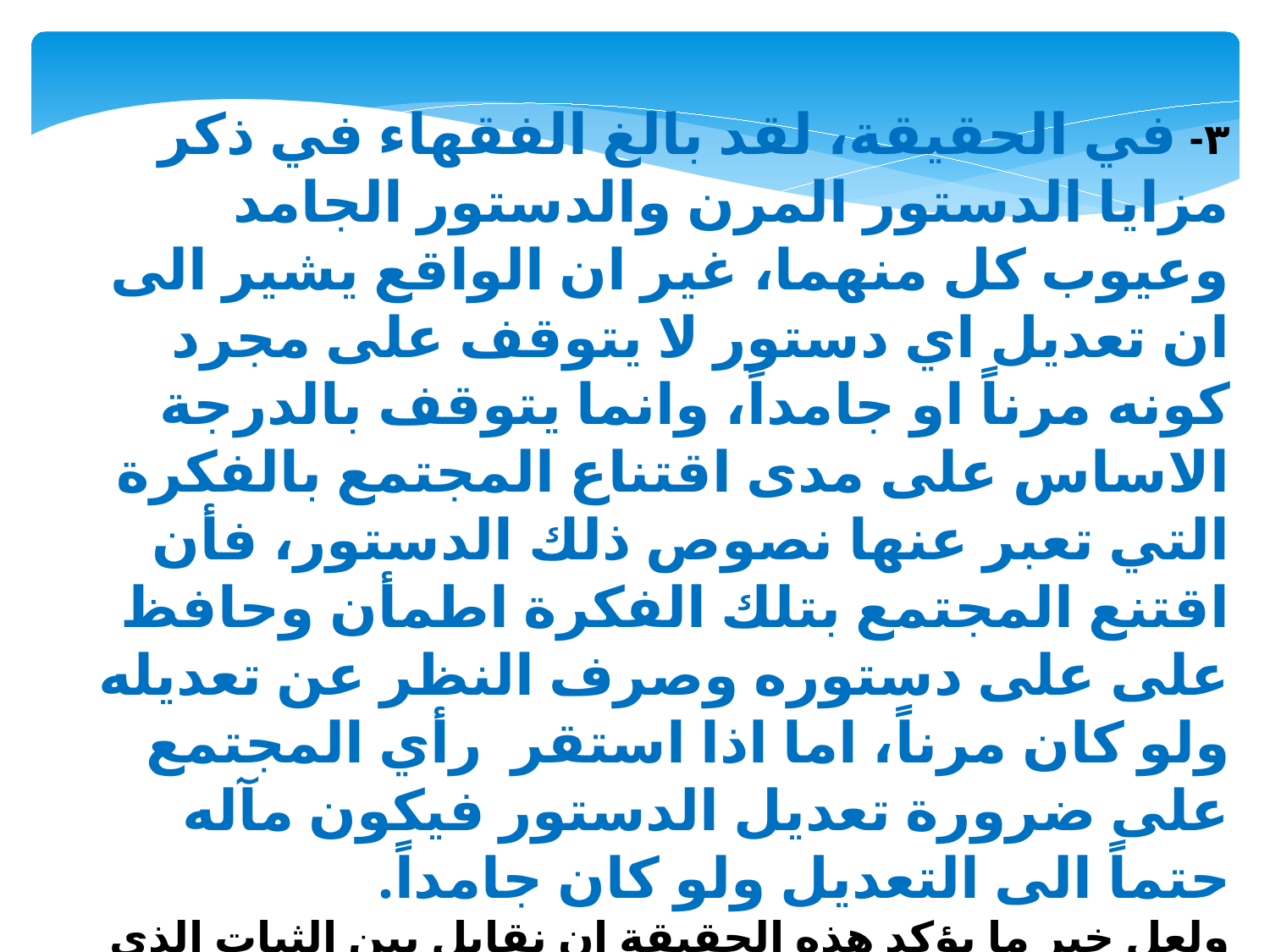

٣- في الحقيقة، لقد بالغ الفقهاء في ذكر مزايا الدستور المرن والدستور الجامد وعيوب كل منهما، غير ان الواقع يشير الى ان تعديل اي دستور لا يتوقف على مجرد كونه مرناً او جامداً، وانما يتوقف بالدرجة الاساس على مدى اقتناع المجتمع بالفكرة التي تعبر عنها نصوص ذلك الدستور، فأن اقتنع المجتمع بتلك الفكرة اطمأن وحافظ على على دستوره وصرف النظر عن تعديله ولو كان مرناً، اما اذا استقر  رأي المجتمع على ضرورة تعديل الدستور فيكون مآله حتماً الى التعديل ولو كان جامداً.
ولعل خير ما يؤكد هذه الحقيقة ان نقابل بين الثبات الذي تميزت به الحياة الدستورية في انكلترا بالرغم من مرونة دستورها، وبين عدم الاستقرار الذي ساد الحياة الدستورية في فرنسا بالرغم من جمود اغلب دساتيرها. انواع الدساتير وفق المعنى الشكلي